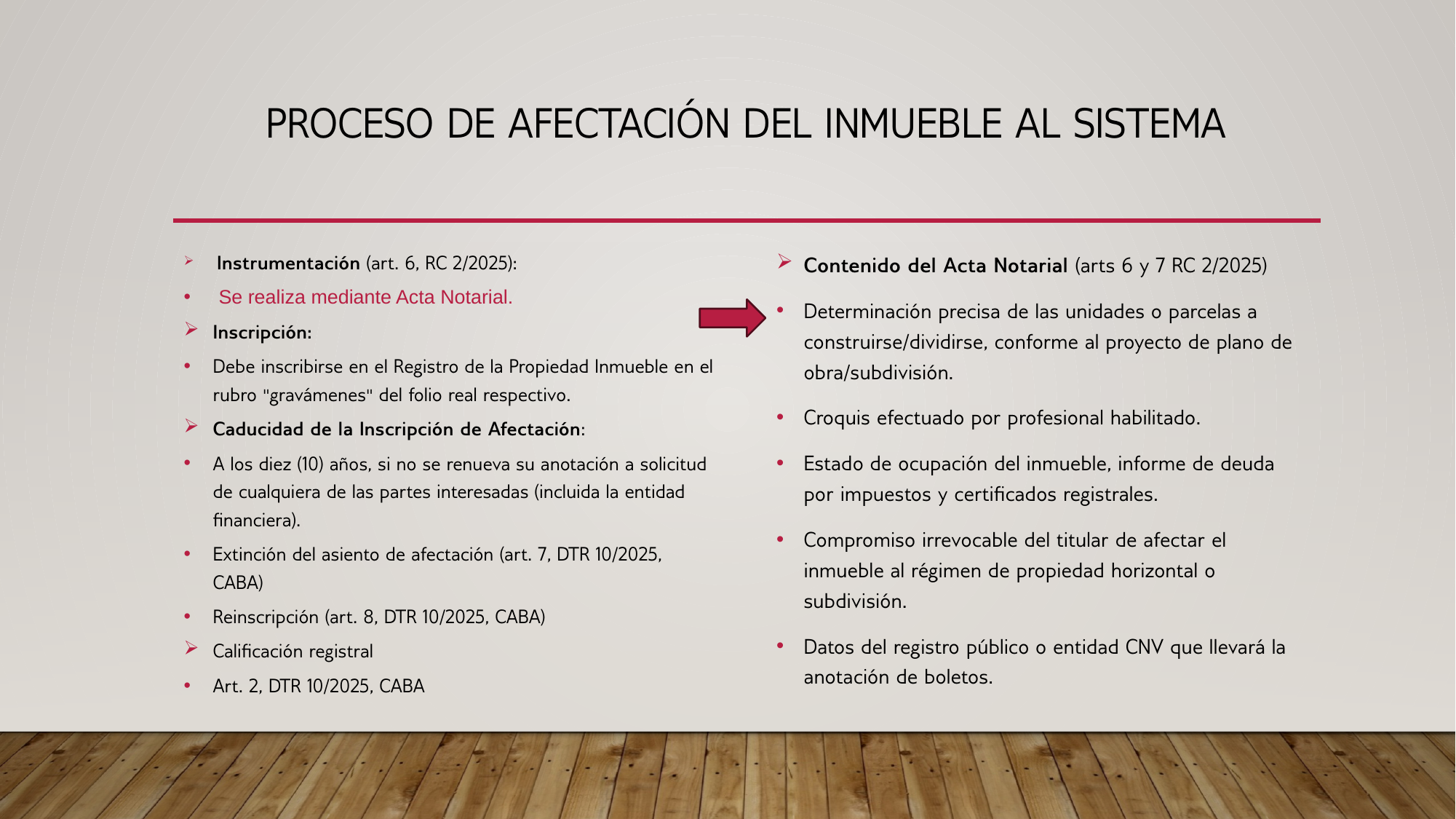

# Proceso de Afectación del Inmueble al Sistema
 Instrumentación (art. 6, RC 2/2025):
 Se realiza mediante Acta Notarial.
Inscripción:
Debe inscribirse en el Registro de la Propiedad Inmueble en el rubro "gravámenes" del folio real respectivo.
Caducidad de la Inscripción de Afectación:
A los diez (10) años, si no se renueva su anotación a solicitud de cualquiera de las partes interesadas (incluida la entidad financiera).
Extinción del asiento de afectación (art. 7, DTR 10/2025, CABA)
Reinscripción (art. 8, DTR 10/2025, CABA)
Calificación registral
Art. 2, DTR 10/2025, CABA

Contenido del Acta Notarial (arts 6 y 7 RC 2/2025)
Determinación precisa de las unidades o parcelas a construirse/dividirse, conforme al proyecto de plano de obra/subdivisión.
Croquis efectuado por profesional habilitado.
Estado de ocupación del inmueble, informe de deuda por impuestos y certificados registrales.
Compromiso irrevocable del titular de afectar el inmueble al régimen de propiedad horizontal o subdivisión.
Datos del registro público o entidad CNV que llevará la anotación de boletos.